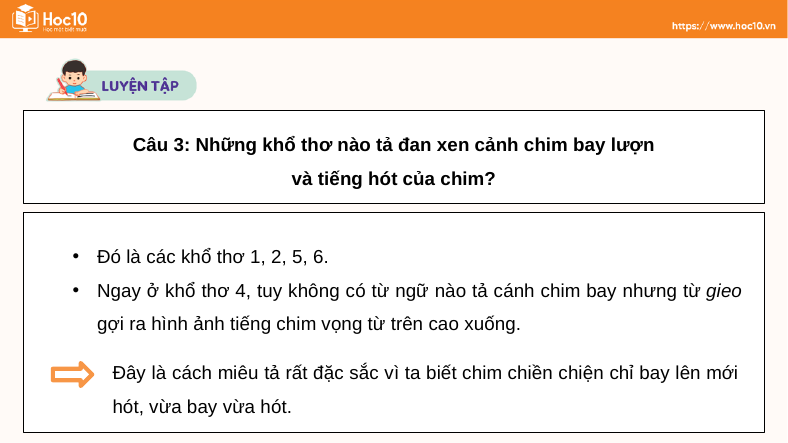

Câu 3: Những khổ thơ nào tả đan xen cảnh chim bay lượn và tiếng hót của chim?

Đó là các khổ thơ 1, 2, 5, 6.
Ngay ở khổ thơ 4, tuy không có từ ngữ nào tả cánh chim bay nhưng từ gieo gợi ra hình ảnh tiếng chim vọng từ trên cao xuống.
Đây là cách miêu tả rất đặc sắc vì ta biết chim chiền chiện chỉ bay lên mới hót, vừa bay vừa hót.